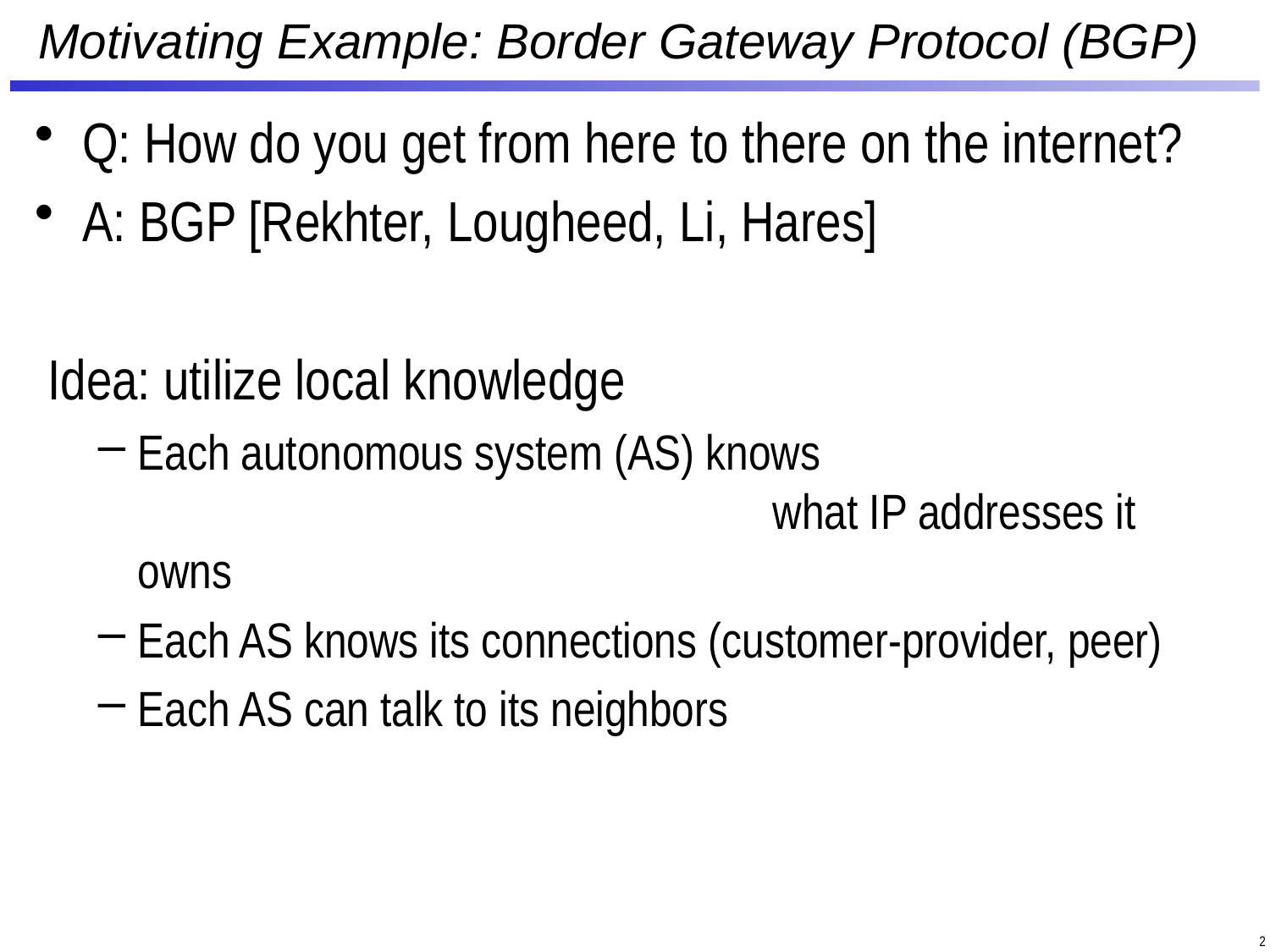

# Motivating Example: Border Gateway Protocol (BGP)
Q: How do you get from here to there on the internet?
A: BGP [Rekhter, Lougheed, Li, Hares]

 Idea: utilize local knowledge
Each autonomous system (AS) knows
					what IP addresses it owns
Each AS knows its connections (customer-provider, peer)
Each AS can talk to its neighbors

2